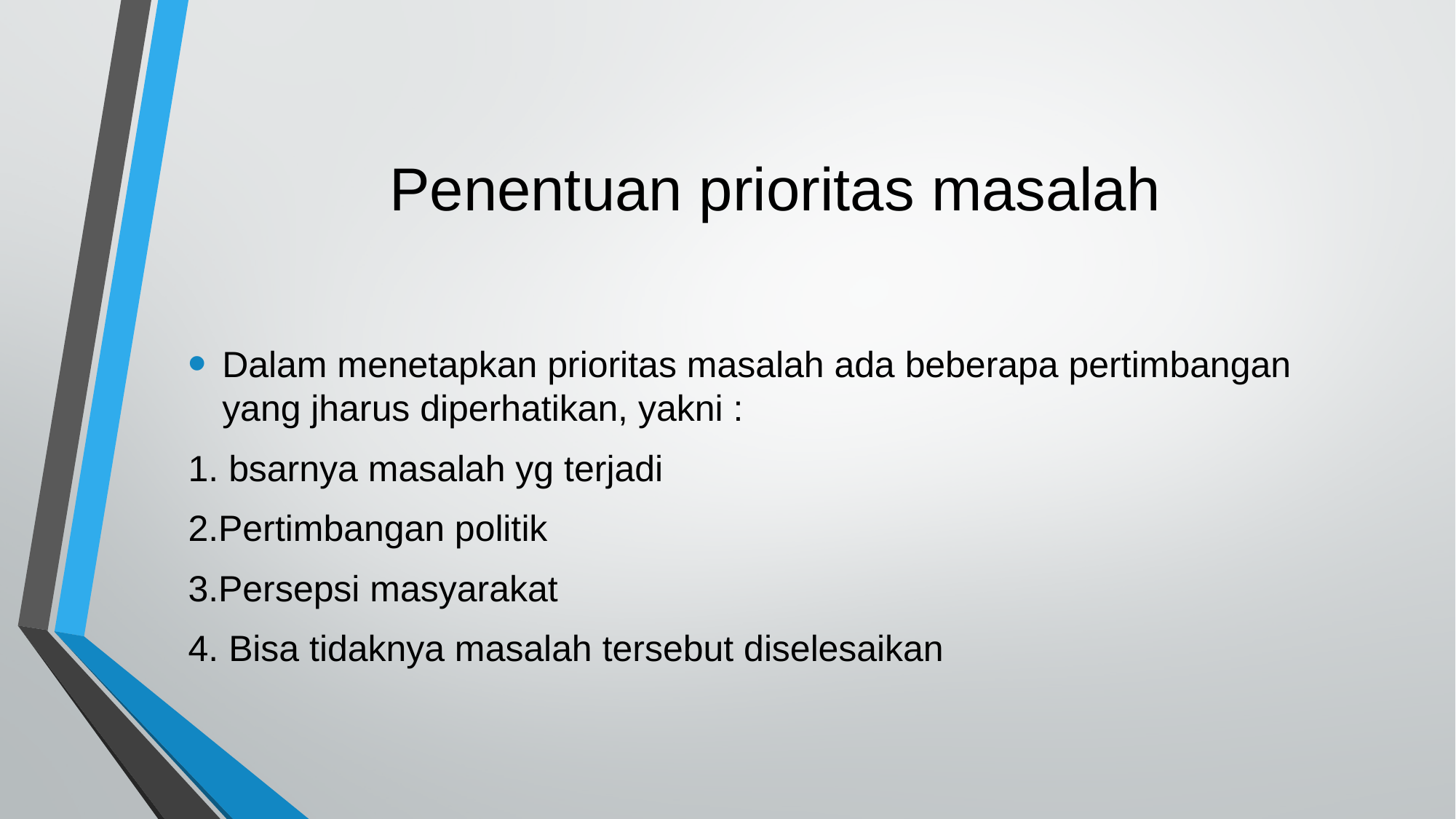

# Penentuan prioritas masalah
Dalam menetapkan prioritas masalah ada beberapa pertimbangan yang jharus diperhatikan, yakni :
1. bsarnya masalah yg terjadi
2.Pertimbangan politik
3.Persepsi masyarakat
4. Bisa tidaknya masalah tersebut diselesaikan